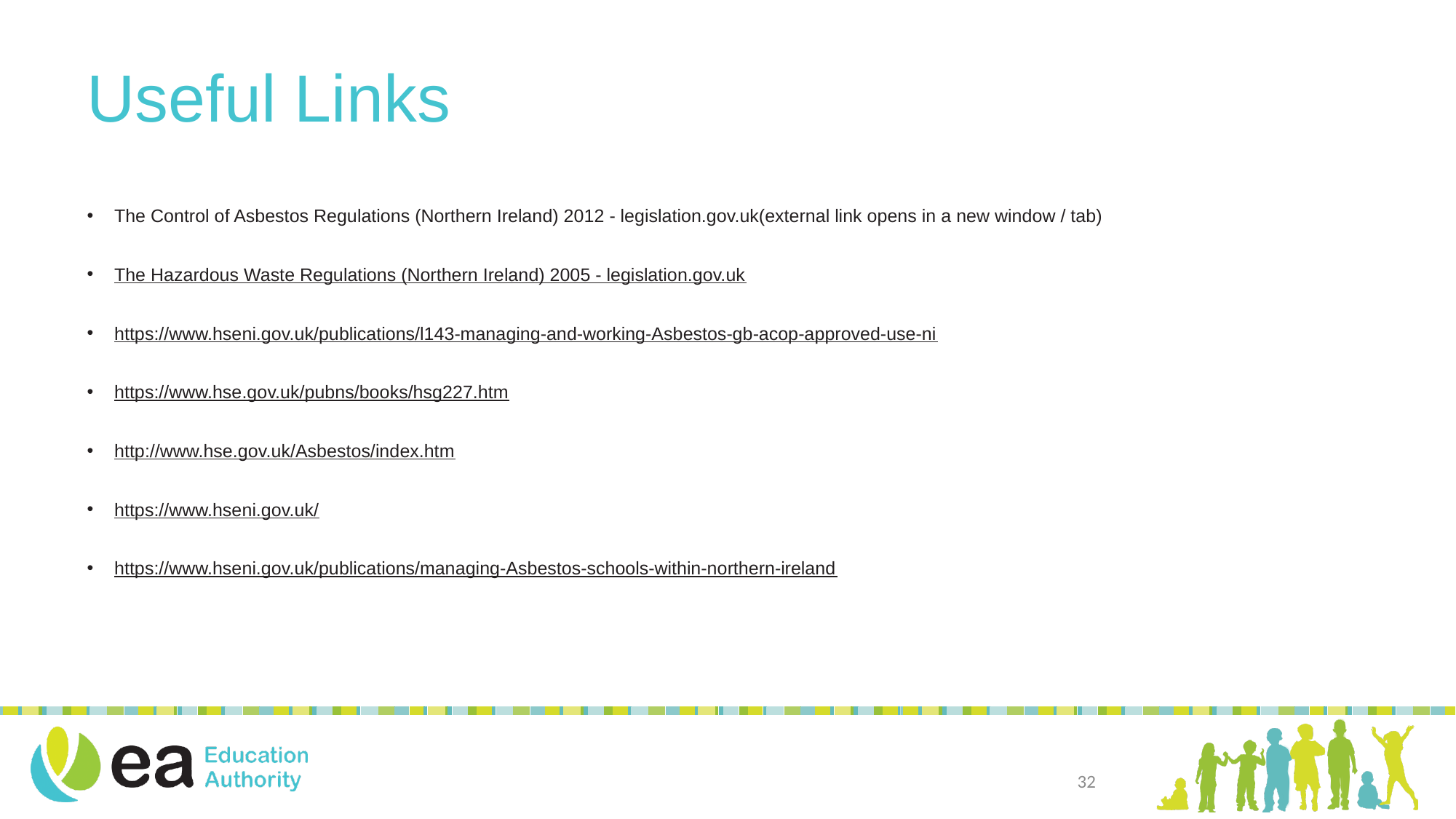

# Useful Links
The Control of Asbestos Regulations (Northern Ireland) 2012 - legislation.gov.uk(external link opens in a new window / tab)
The Hazardous Waste Regulations (Northern Ireland) 2005 - legislation.gov.uk
https://www.hseni.gov.uk/publications/l143-managing-and-working-Asbestos-gb-acop-approved-use-ni
https://www.hse.gov.uk/pubns/books/hsg227.htm
http://www.hse.gov.uk/Asbestos/index.htm
https://www.hseni.gov.uk/
https://www.hseni.gov.uk/publications/managing-Asbestos-schools-within-northern-ireland